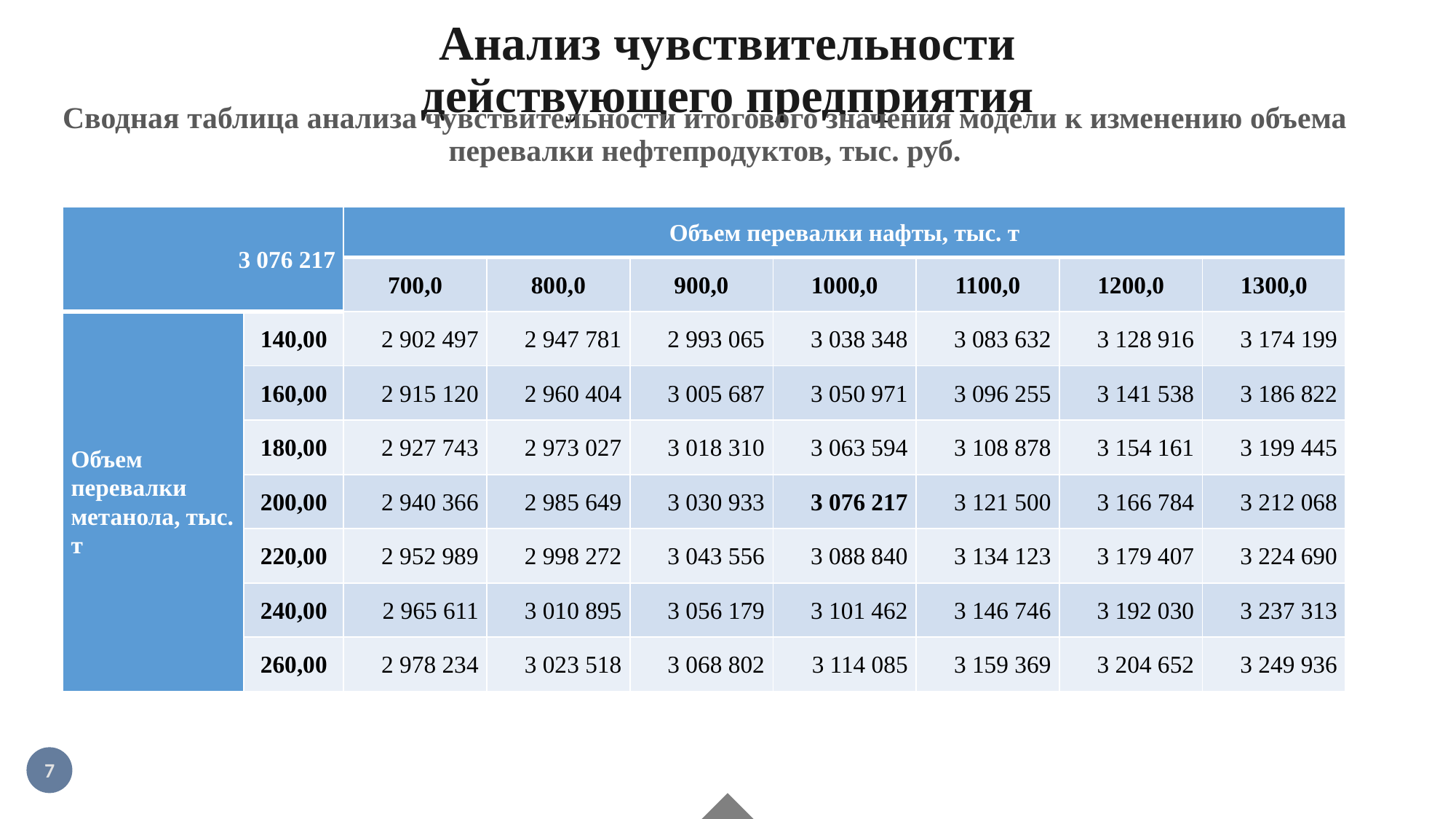

# Анализ чувствительности действующего предприятия
Сводная таблица анализа чувствительности итогового значения модели к изменению объема перевалки нефтепродуктов, тыс. руб.
| 3 076 217 |  | Объем перевалки нафты, тыс. т |  |  |  |  |  |  |
| --- | --- | --- | --- | --- | --- | --- | --- | --- |
|  |  | 700,0 | 800,0 | 900,0 | 1000,0 | 1100,0 | 1200,0 | 1300,0 |
| Объем перевалки метанола, тыс. т | 140,00 | 2 902 497 | 2 947 781 | 2 993 065 | 3 038 348 | 3 083 632 | 3 128 916 | 3 174 199 |
|  | 160,00 | 2 915 120 | 2 960 404 | 3 005 687 | 3 050 971 | 3 096 255 | 3 141 538 | 3 186 822 |
|  | 180,00 | 2 927 743 | 2 973 027 | 3 018 310 | 3 063 594 | 3 108 878 | 3 154 161 | 3 199 445 |
|  | 200,00 | 2 940 366 | 2 985 649 | 3 030 933 | 3 076 217 | 3 121 500 | 3 166 784 | 3 212 068 |
|  | 220,00 | 2 952 989 | 2 998 272 | 3 043 556 | 3 088 840 | 3 134 123 | 3 179 407 | 3 224 690 |
|  | 240,00 | 2 965 611 | 3 010 895 | 3 056 179 | 3 101 462 | 3 146 746 | 3 192 030 | 3 237 313 |
|  | 260,00 | 2 978 234 | 3 023 518 | 3 068 802 | 3 114 085 | 3 159 369 | 3 204 652 | 3 249 936 |
7